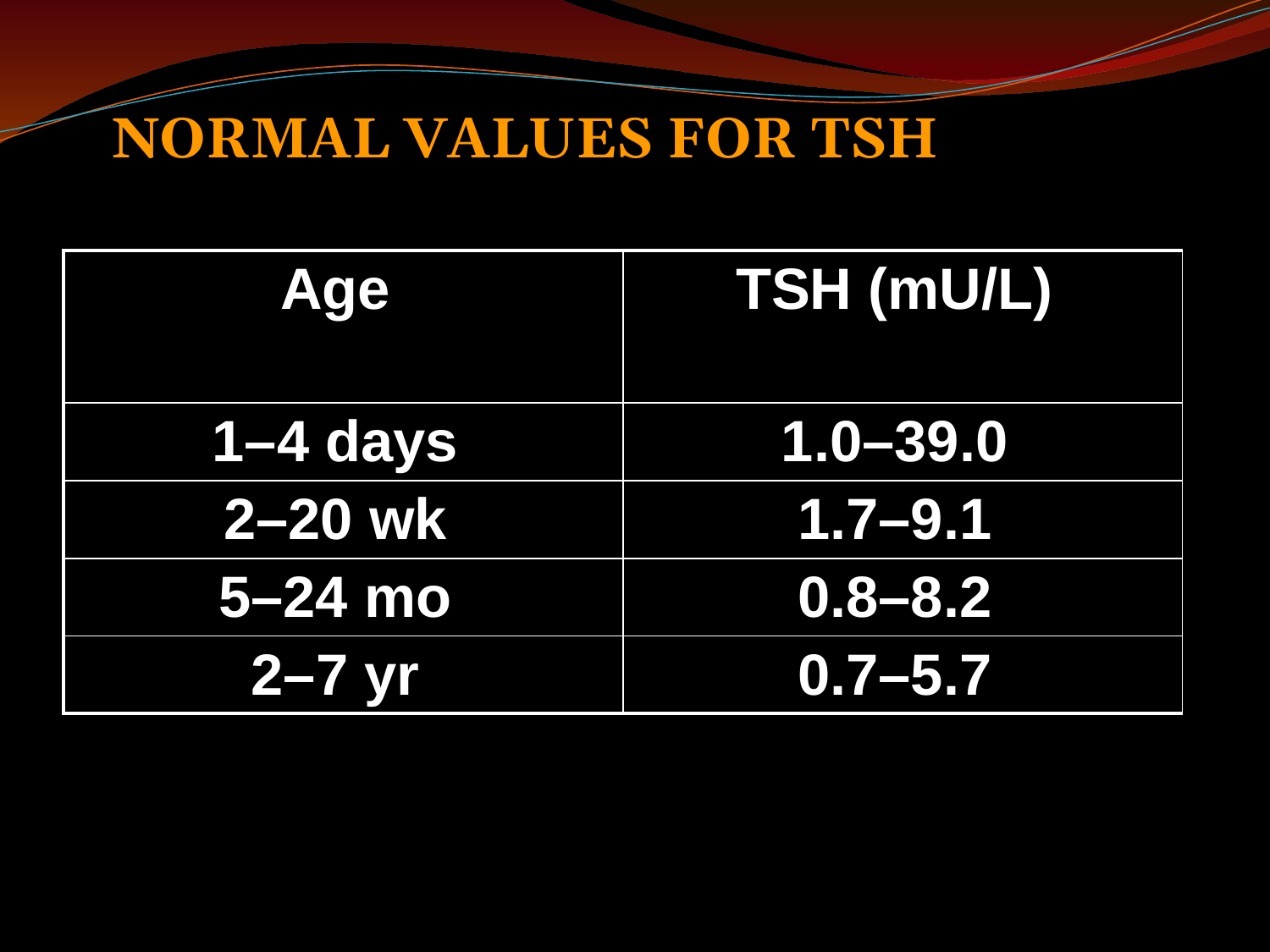

Normal Values For TSH
| Age | TSH (mU/L) |
| --- | --- |
| 1–4 days | 1.0–39.0 |
| 2–20 wk | 1.7–9.1 |
| 5–24 mo | 0.8–8.2 |
| 2–7 yr | 0.7–5.7 |